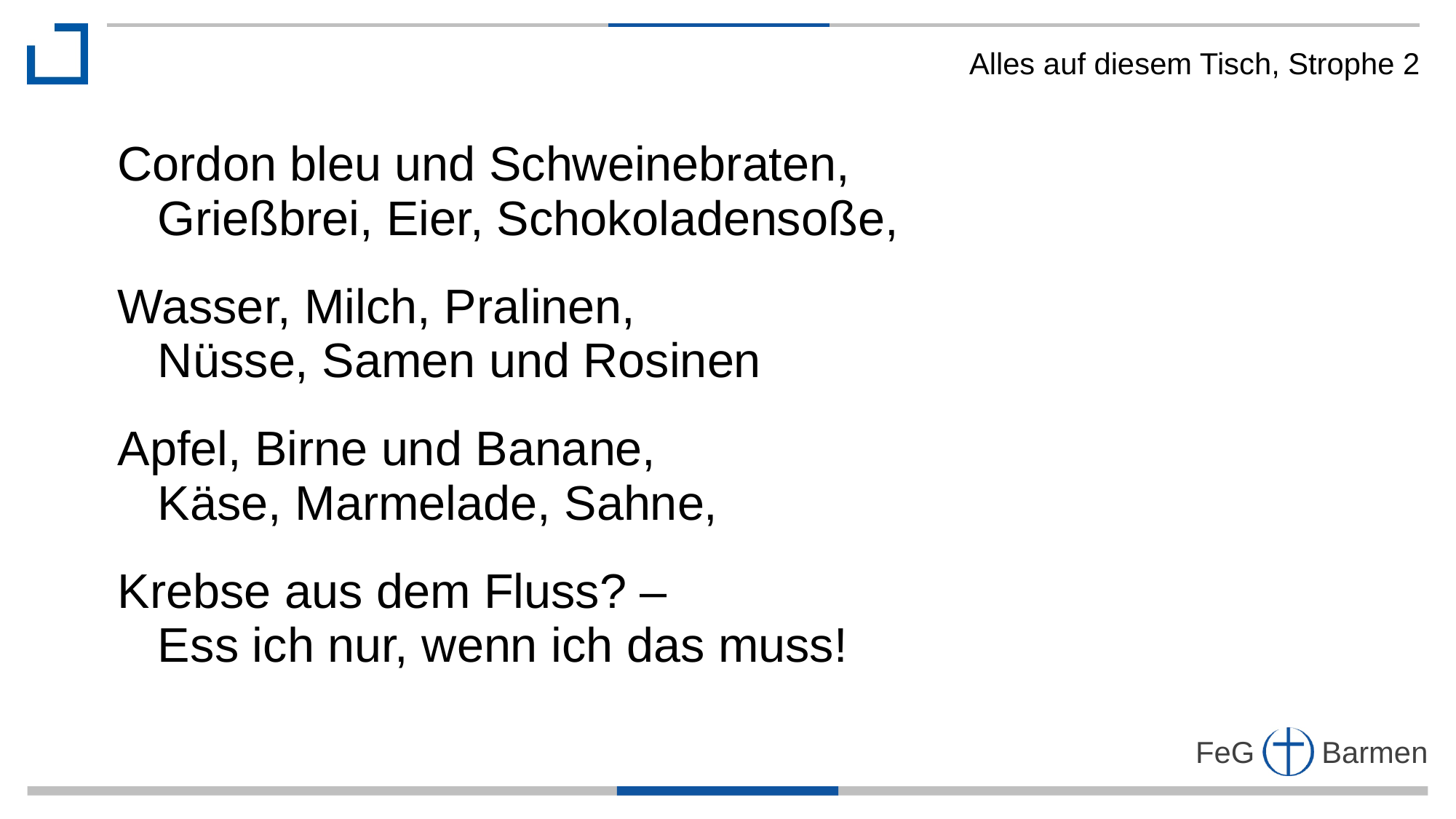

Alles auf diesem Tisch, Strophe 2
Cordon bleu und Schweinebraten,
   Grießbrei, Eier, Schokoladensoße,
Wasser, Milch, Pralinen,
   Nüsse, Samen und Rosinen
Apfel, Birne und Banane,
   Käse, Marmelade, Sahne,
Krebse aus dem Fluss? –
   Ess ich nur, wenn ich das muss!